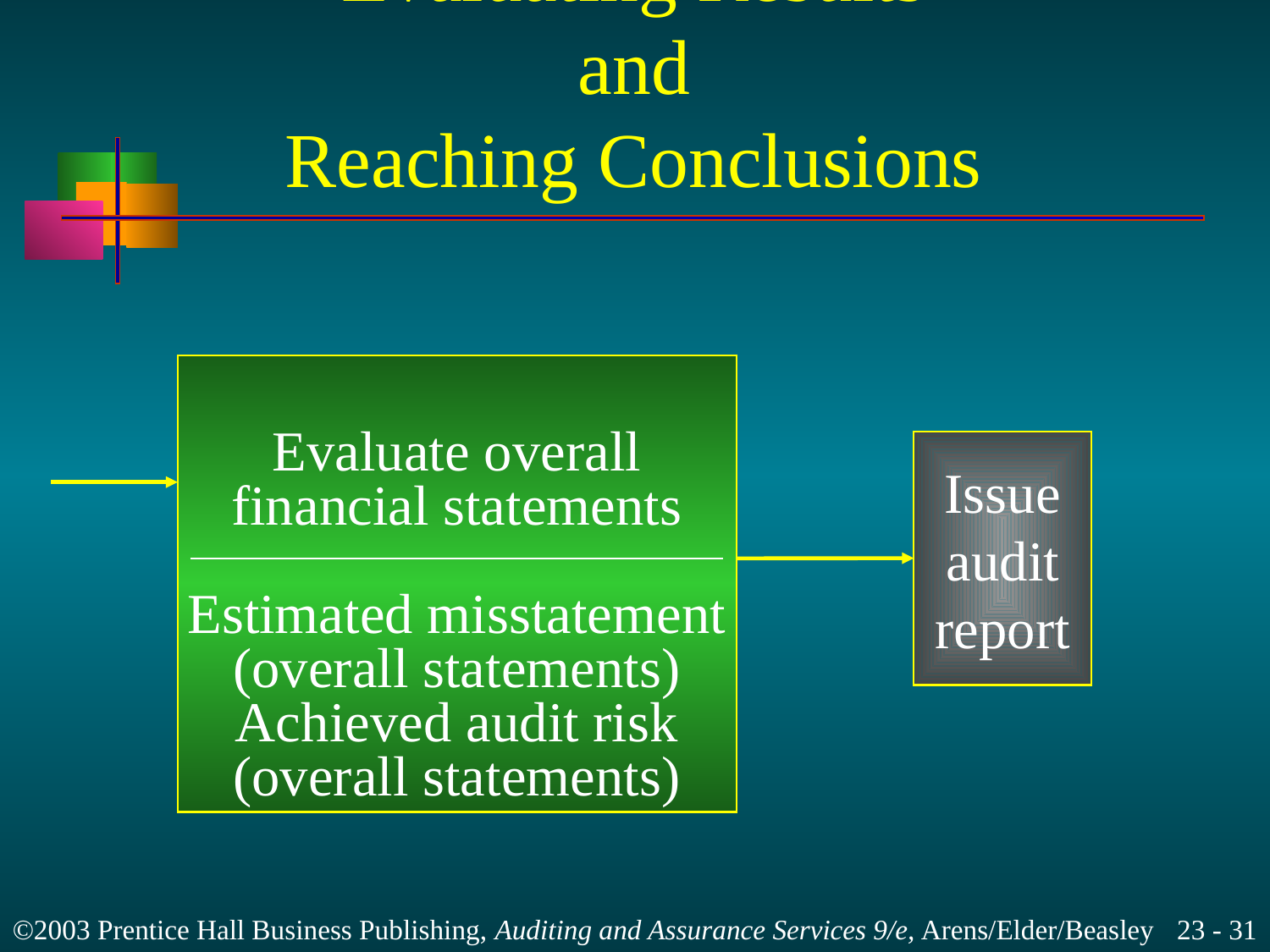

# Evaluating Results and Reaching Conclusions

Evaluate overall
financial statements

Estimated misstatement
(overall statements)
Achieved audit risk
(overall statements)
Issue
audit
report